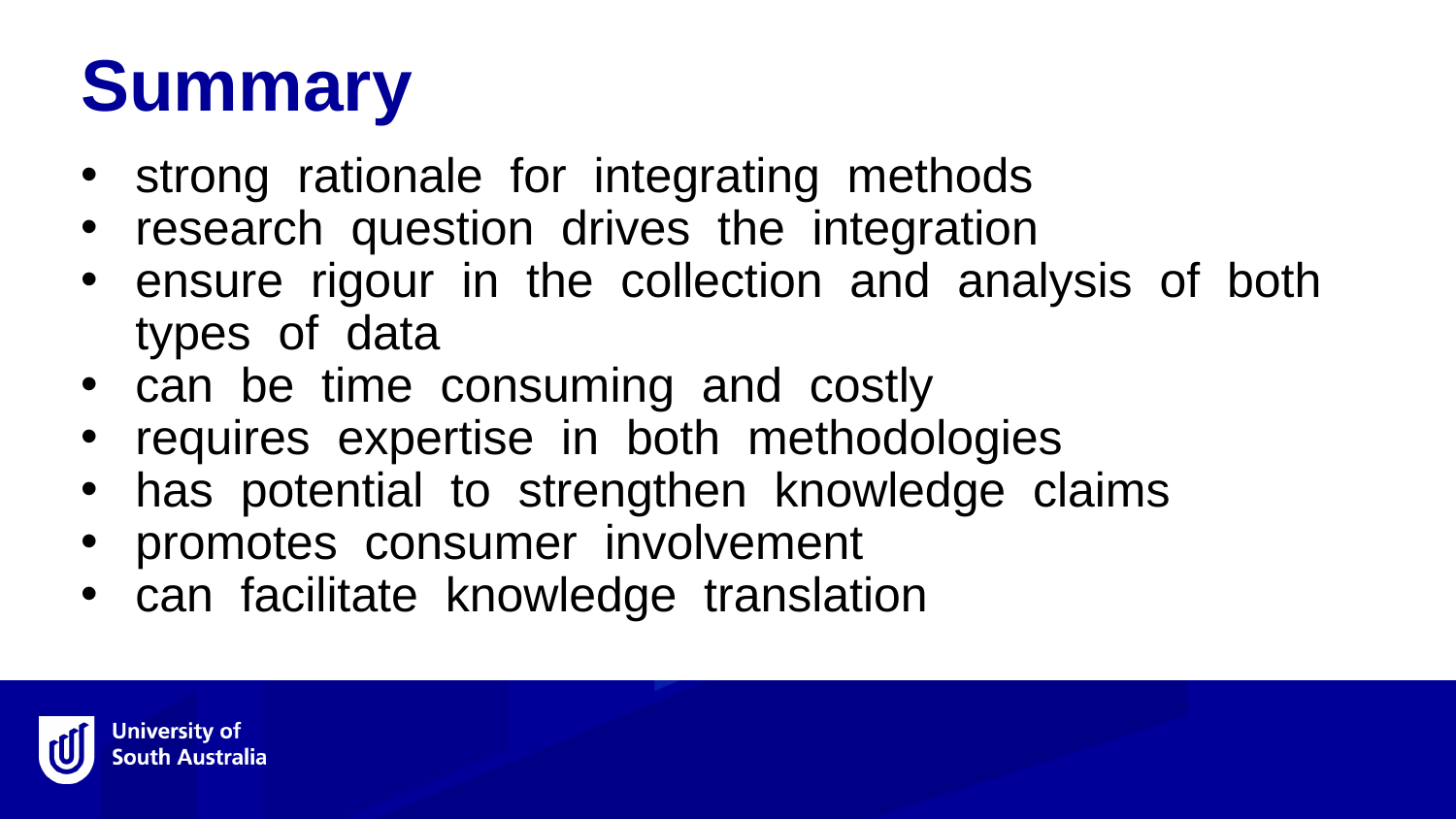

Summary
strong  rationale  for  integrating  methods
research  question  drives  the  integration
ensure  rigour  in  the  collection  and  analysis  of  both  types  of  data
can  be  time  consuming  and  costly
requires  expertise  in  both  methodologies
has  potential  to  strengthen  knowledge  claims
promotes  consumer  involvement
can  facilitate  knowledge  translation